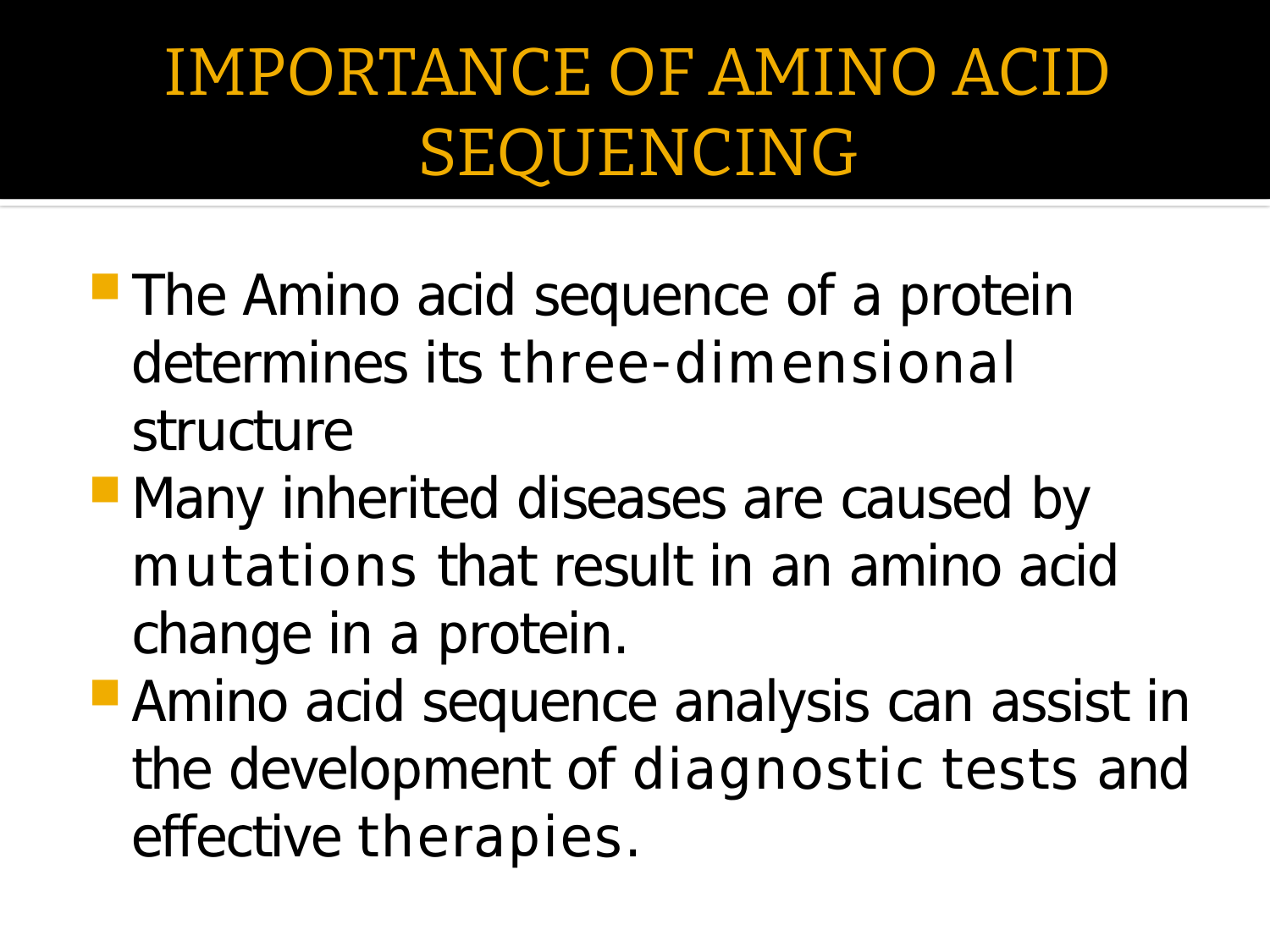

# IMPORTANCE OF AMINO ACID SEQUENCING
The Amino acid sequence of a protein determines its three-dimensional structure
Many inherited diseases are caused by mutations that result in an amino acid change in a protein.
Amino acid sequence analysis can assist in the development of diagnostic tests and effective therapies.